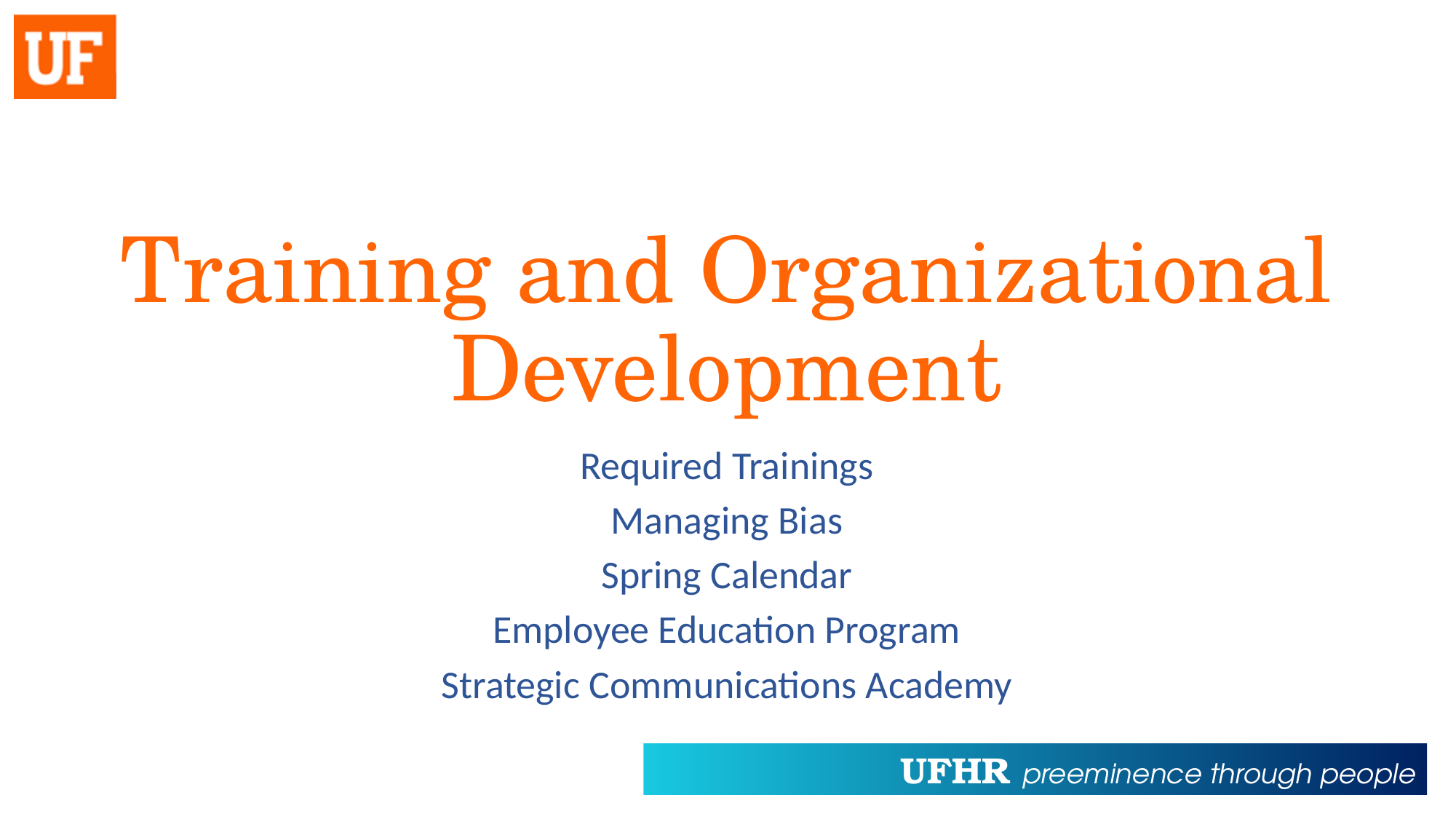

# Training and Organizational Development
Required Trainings
Managing Bias
Spring Calendar
Employee Education Program
Strategic Communications Academy